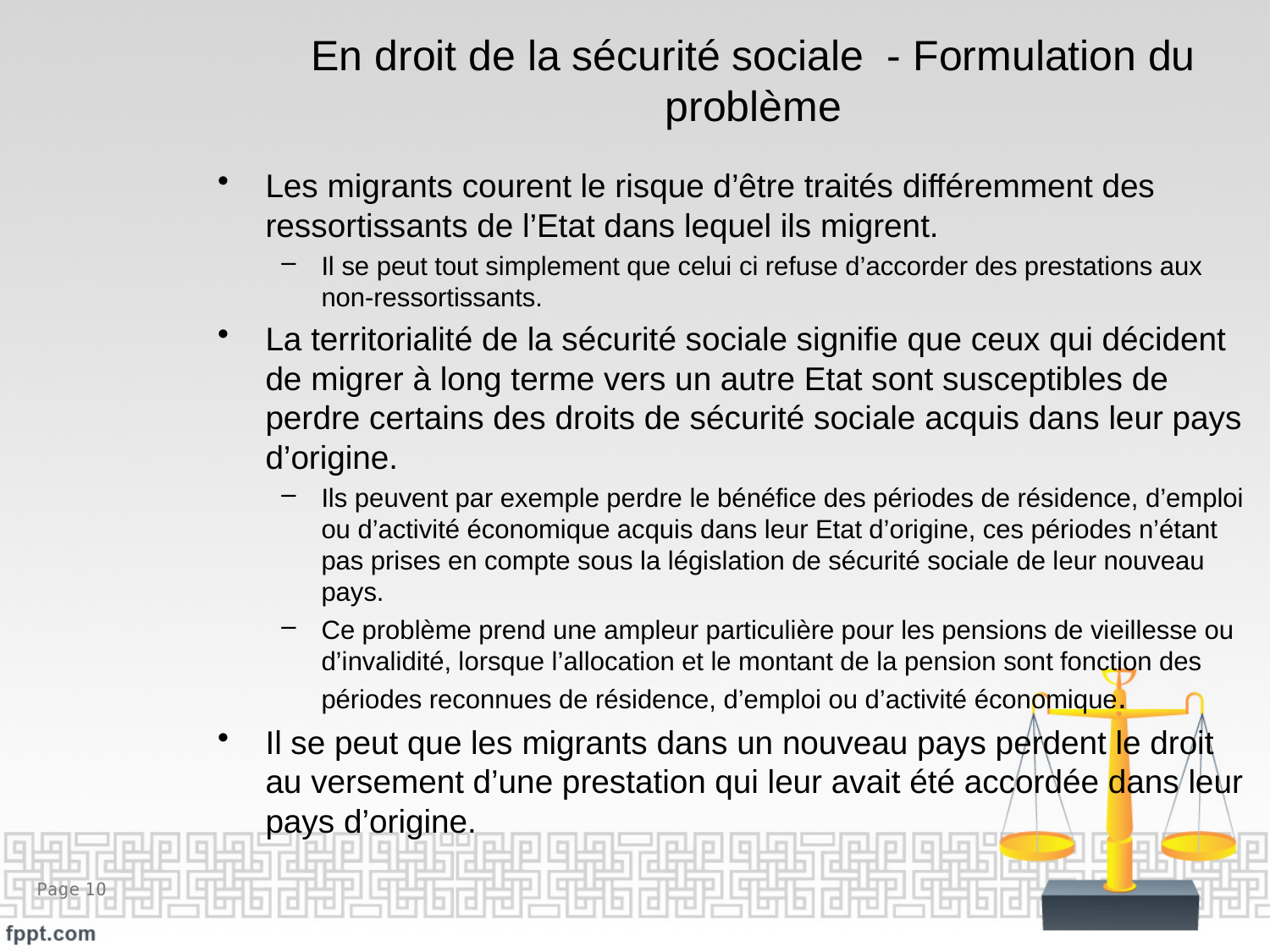

# En droit de la sécurité sociale  - Formulation du problème
Les migrants courent le risque d’être traités différemment des ressortissants de l’Etat dans lequel ils migrent.
Il se peut tout simplement que celui ci refuse d’accorder des prestations aux non-ressortissants.
La territorialité de la sécurité sociale signifie que ceux qui décident de migrer à long terme vers un autre Etat sont susceptibles de perdre certains des droits de sécurité sociale acquis dans leur pays d’origine.
Ils peuvent par exemple perdre le bénéfice des périodes de résidence, d’emploi ou d’activité économique acquis dans leur Etat d’origine, ces périodes n’étant pas prises en compte sous la législation de sécurité sociale de leur nouveau pays.
Ce problème prend une ampleur particulière pour les pensions de vieillesse ou d’invalidité, lorsque l’allocation et le montant de la pension sont fonction des périodes reconnues de résidence, d’emploi ou d’activité économique.
Il se peut que les migrants dans un nouveau pays perdent le droit au versement d’une prestation qui leur avait été accordée dans leur pays d’origine.
Page 10